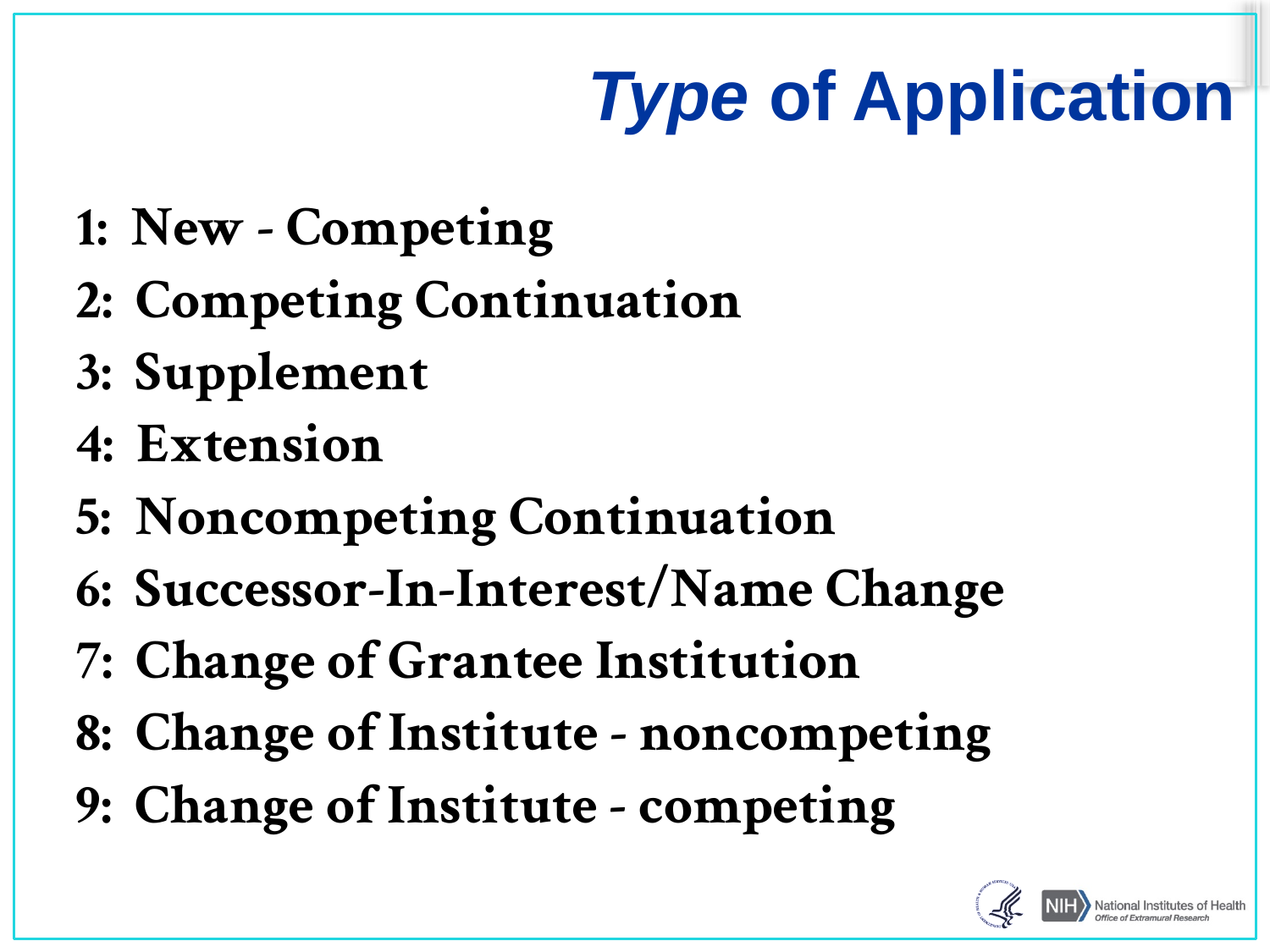

# Type of Application
1:  New - Competing
2:  Competing Continuation
3:  Supplement
4:  Extension
5:  Noncompeting Continuation
6:  Successor-In-Interest/Name Change
7:  Change of Grantee Institution
8:  Change of Institute - noncompeting
9:  Change of Institute - competing